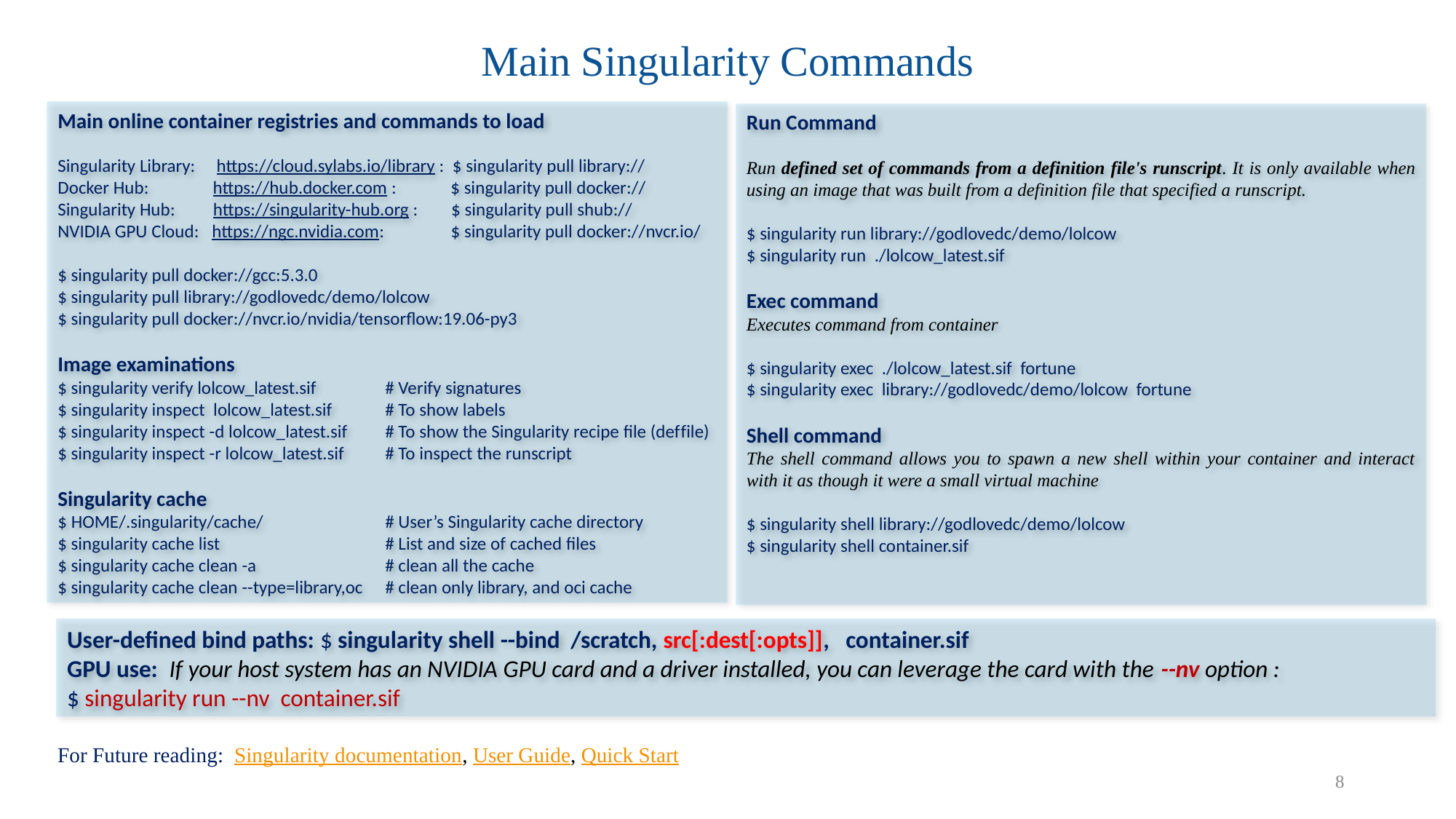

# Main Singularity Commands
Main online container registries and commands to load

Singularity Library:     https://cloud.sylabs.io/library :  $ singularity pull library://
Docker Hub:	           https://hub.docker.com :             $ singularity pull docker://
Singularity Hub:         https://singularity-hub.org :        $ singularity pull shub://
NVIDIA GPU Cloud:   https://ngc.nvidia.com:                $ singularity pull docker://nvcr.io/

$ singularity pull docker://gcc:5.3.0
$ singularity pull library://godlovedc/demo/lolcow
$ singularity pull docker://nvcr.io/nvidia/tensorflow:19.06-py3

Image examinations
$ singularity verify lolcow_latest.sif	# Verify signatures
$ singularity inspect  lolcow_latest.sif	# To show labels
$ singularity inspect -d lolcow_latest.sif	# To show the Singularity recipe file (deffile)
$ singularity inspect -r lolcow_latest.sif	# To inspect the runscript

Singularity cache
$ HOME/.singularity/cache/		# User’s Singularity cache directory
$ singularity cache list		# List and size of cached files
$ singularity cache clean -a		# clean all the cache
$ singularity cache clean --type=library,oc	# clean only library, and oci cache
Run Command

Run defined set of commands from a definition file's runscript. It is only available when using an image that was built from a definition file that specified a runscript.

$ singularity run library://godlovedc/demo/lolcow
$ singularity run  ./lolcow_latest.sif

Exec command
Executes command from container

$ singularity exec  ./lolcow_latest.sif  fortune
$ singularity exec  library://godlovedc/demo/lolcow  fortune

Shell command
The shell command allows you to spawn a new shell within your container and interact with it as though it were a small virtual machine

$ singularity shell library://godlovedc/demo/lolcow
$ singularity shell container.sif

User-defined bind paths: $ singularity shell --bind  /scratch, src[:dest[:opts]],   container.sif
GPU use:  If your host system has an NVIDIA GPU card and a driver installed, you can leverage the card with the --nv option :
$ singularity run --nv  container.sif

For Future reading:  Singularity documentation, User Guide, Quick Start
8